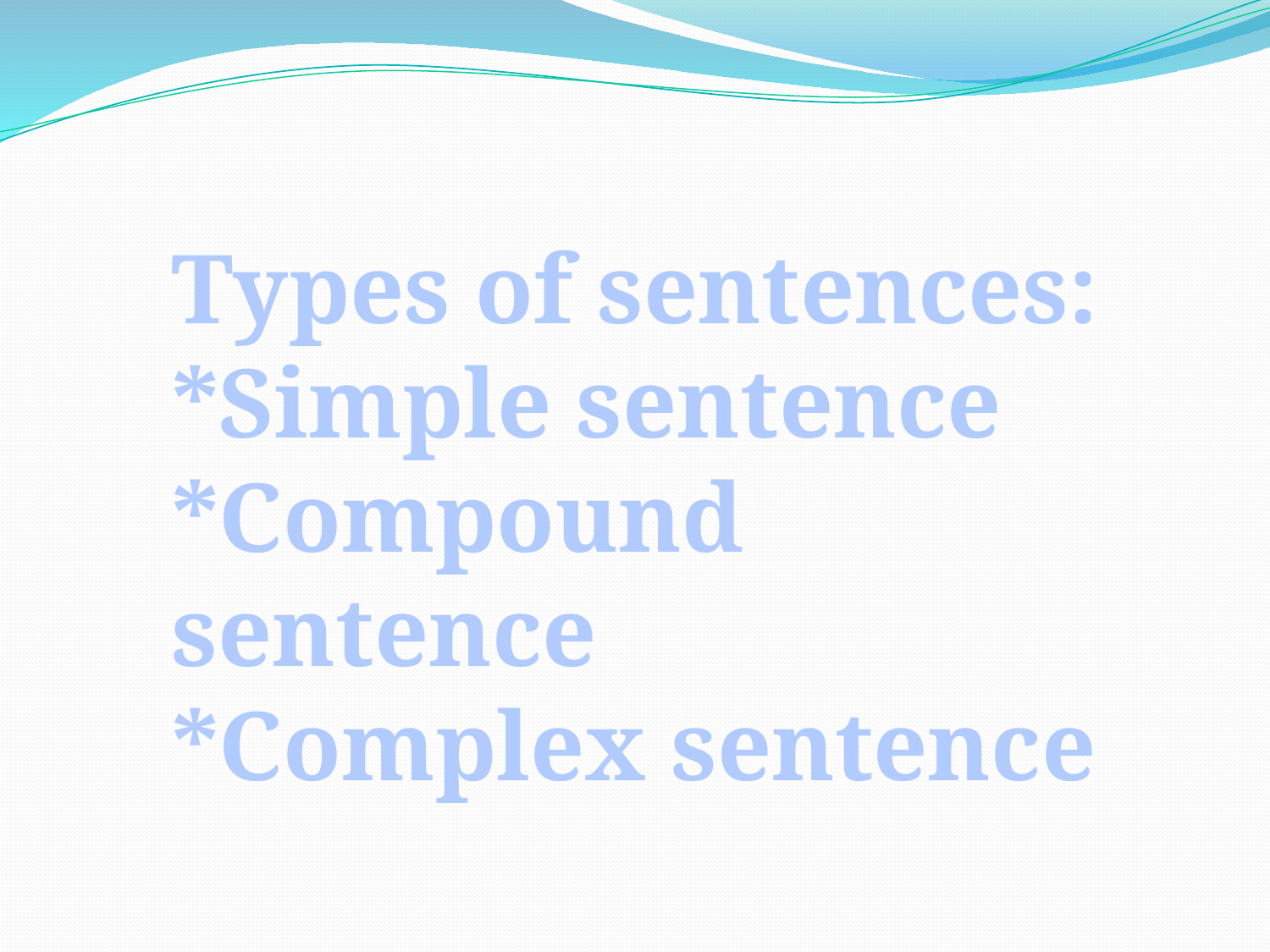

#

Types of sentences:
*Simple sentence
*Compound sentence
*Complex sentence